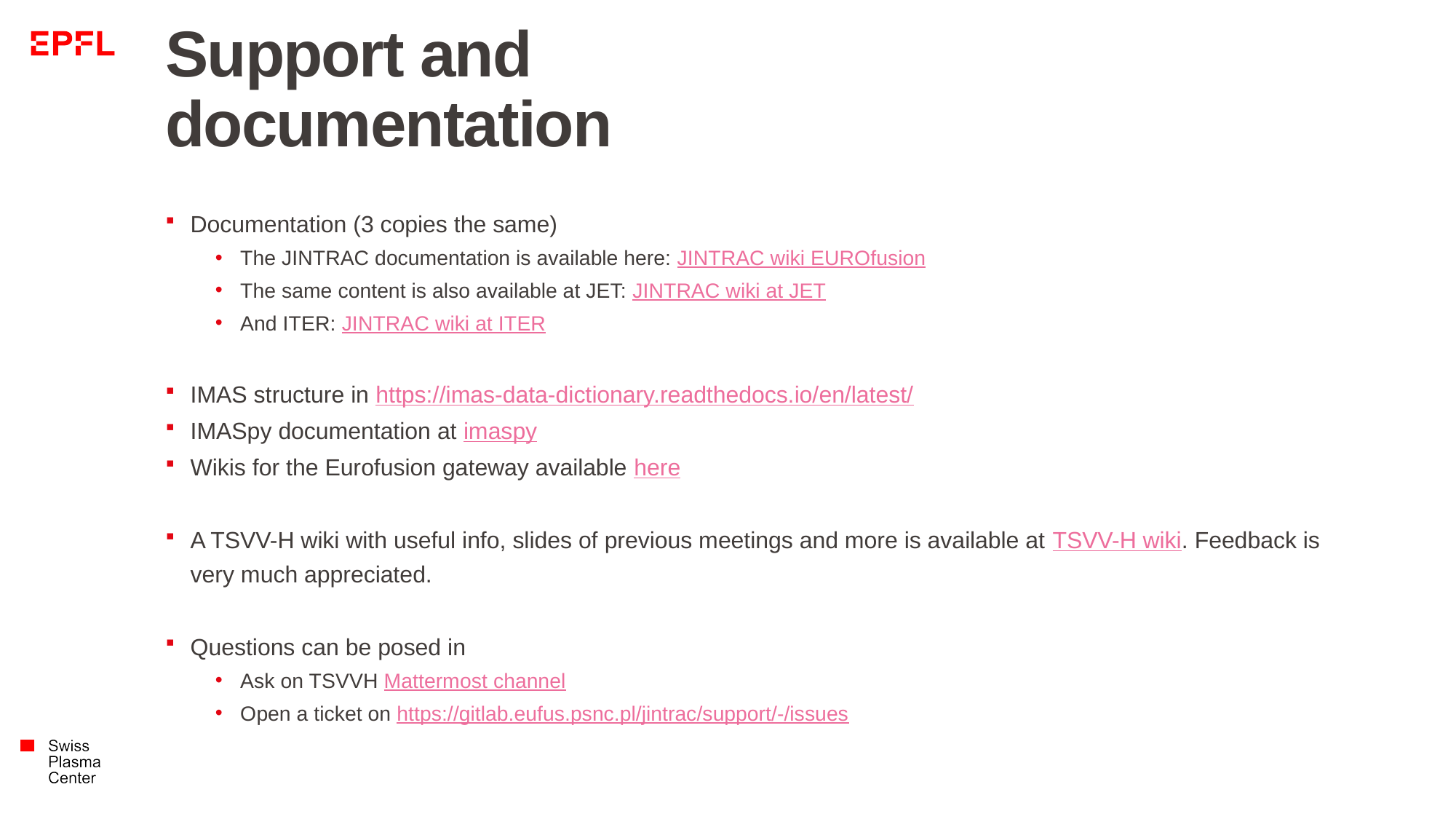

# Support and documentation
Documentation (3 copies the same)
The JINTRAC documentation is available here: JINTRAC wiki EUROfusion
The same content is also available at JET: JINTRAC wiki at JET
And ITER: JINTRAC wiki at ITER

IMAS structure in https://imas-data-dictionary.readthedocs.io/en/latest/
IMASpy documentation at imaspy
Wikis for the Eurofusion gateway available here

A TSVV-H wiki with useful info, slides of previous meetings and more is available at TSVV-H wiki. Feedback is very much appreciated.

Questions can be posed in
Ask on TSVVH Mattermost channel
Open a ticket on https://gitlab.eufus.psnc.pl/jintrac/support/-/issues